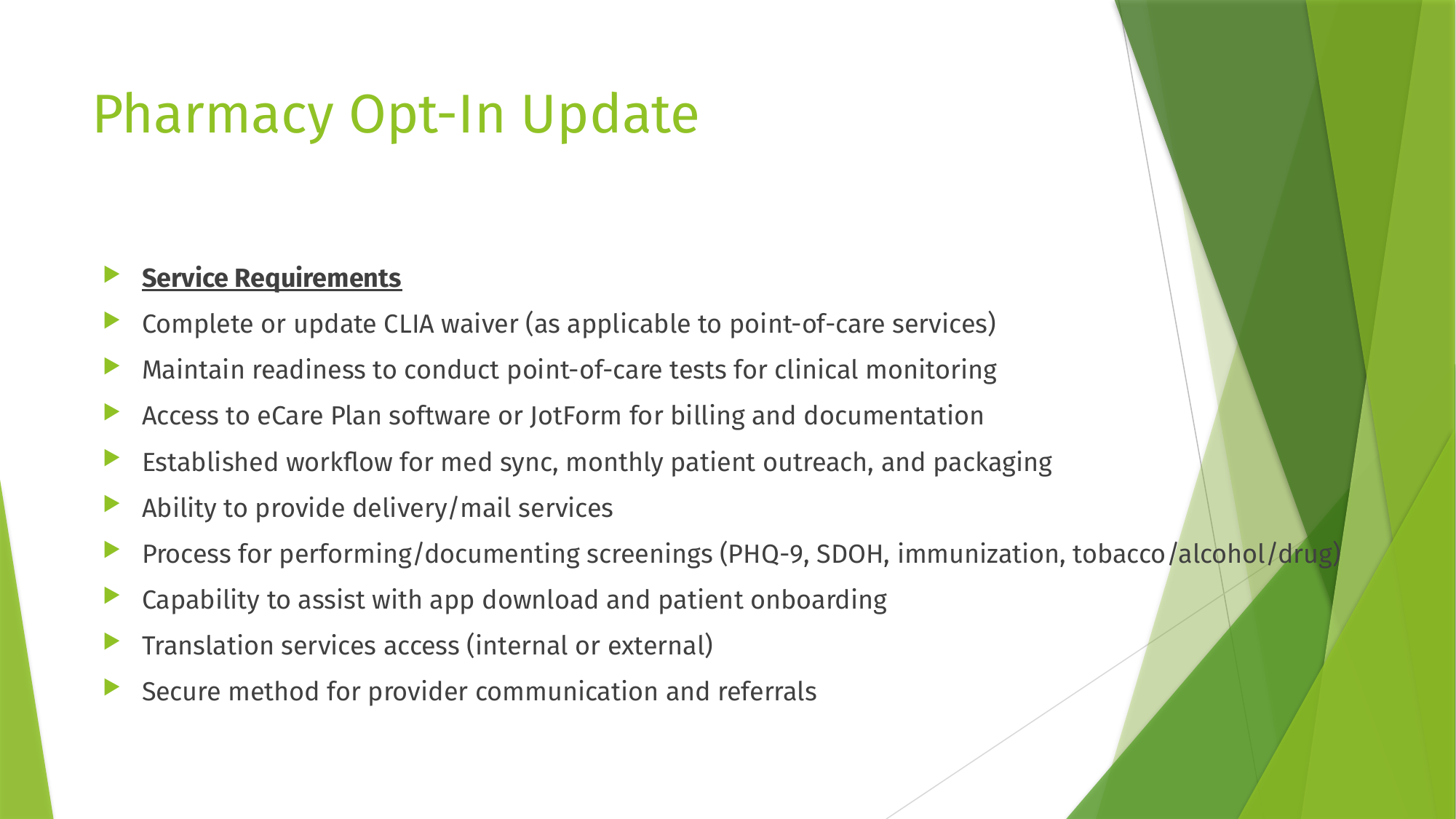

# Pharmacy Opt-In Update

Service Requirements
Complete or update CLIA waiver (as applicable to point-of-care services)
Maintain readiness to conduct point-of-care tests for clinical monitoring
Access to eCare Plan software or JotForm for billing and documentation
Established workflow for med sync, monthly patient outreach, and packaging
Ability to provide delivery/mail services
Process for performing/documenting screenings (PHQ-9, SDOH, immunization, tobacco/alcohol/drug)
Capability to assist with app download and patient onboarding
Translation services access (internal or external)
Secure method for provider communication and referrals